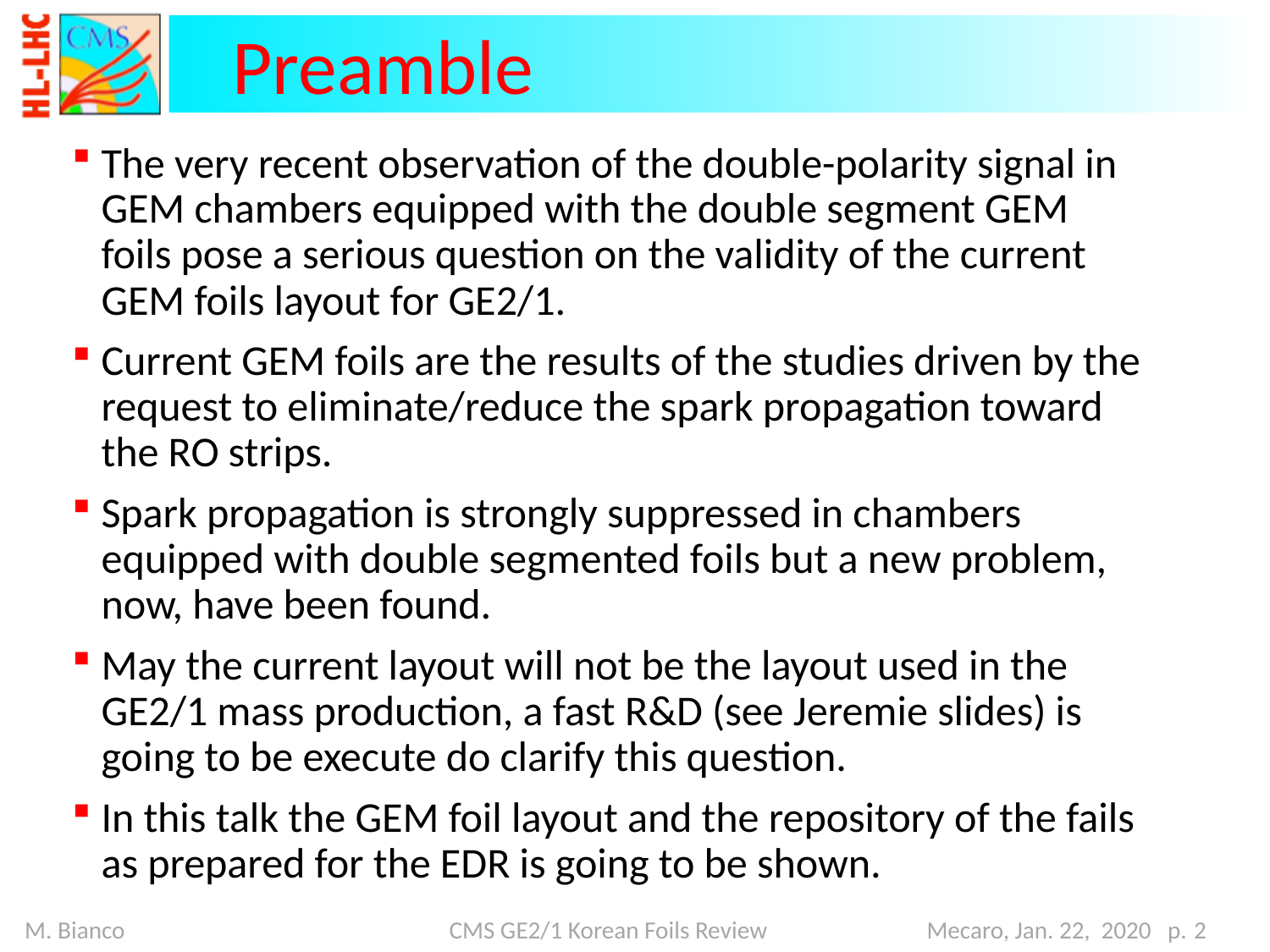

# Preamble
The very recent observation of the double-polarity signal in GEM chambers equipped with the double segment GEM foils pose a serious question on the validity of the current GEM foils layout for GE2/1.
Current GEM foils are the results of the studies driven by the request to eliminate/reduce the spark propagation toward the RO strips.
Spark propagation is strongly suppressed in chambers equipped with double segmented foils but a new problem, now, have been found.
May the current layout will not be the layout used in the GE2/1 mass production, a fast R&D (see Jeremie slides) is going to be execute do clarify this question.
In this talk the GEM foil layout and the repository of the fails as prepared for the EDR is going to be shown.